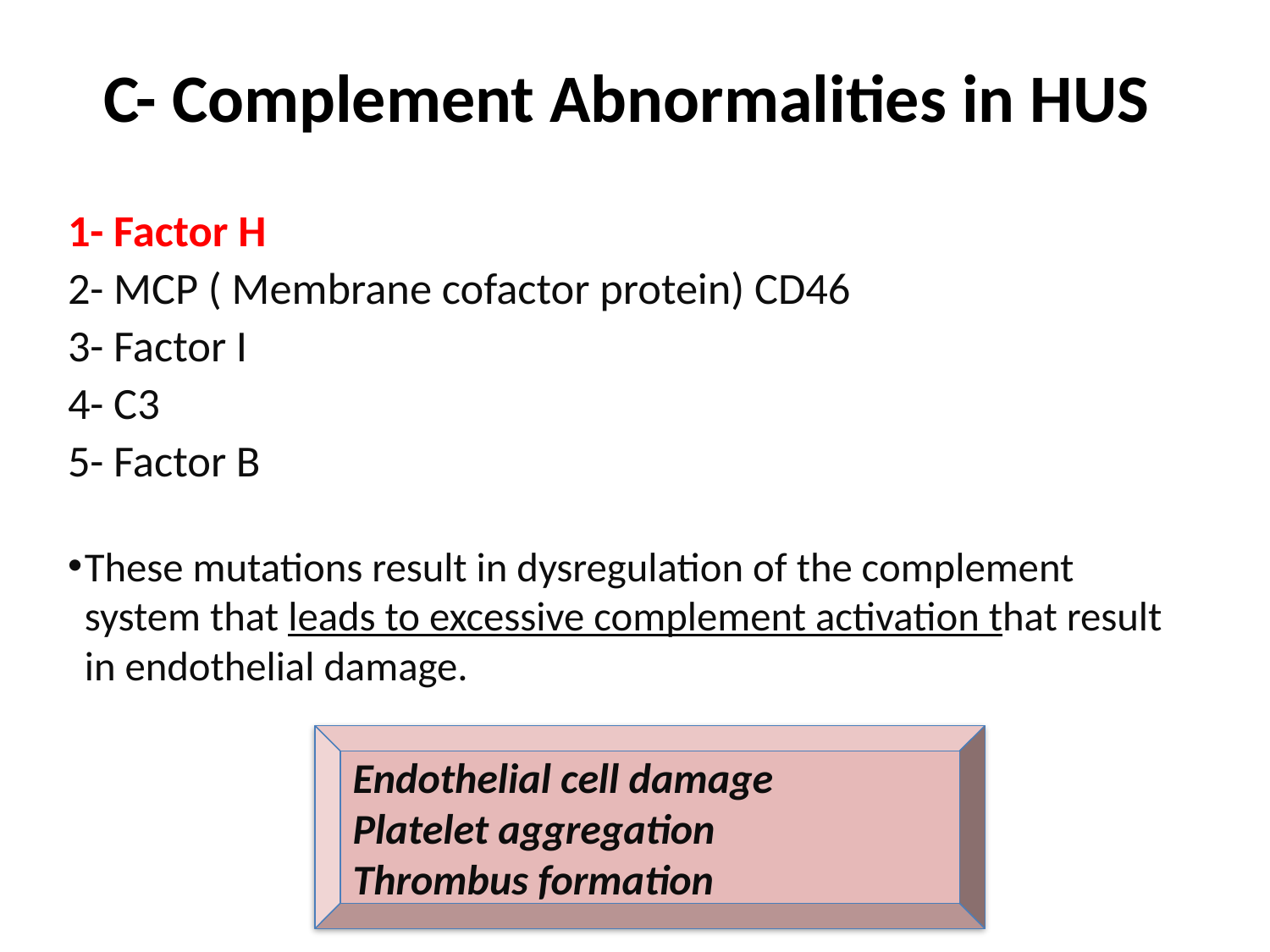

C- Complement Abnormalities in HUS
1- Factor H
2- MCP ( Membrane cofactor protein) CD46
3- Factor I
4- C3
5- Factor B

These mutations result in dysregulation of the complement system that leads to excessive complement activation that result in endothelial damage.

Endothelial cell damage
Platelet aggregation
Thrombus formation